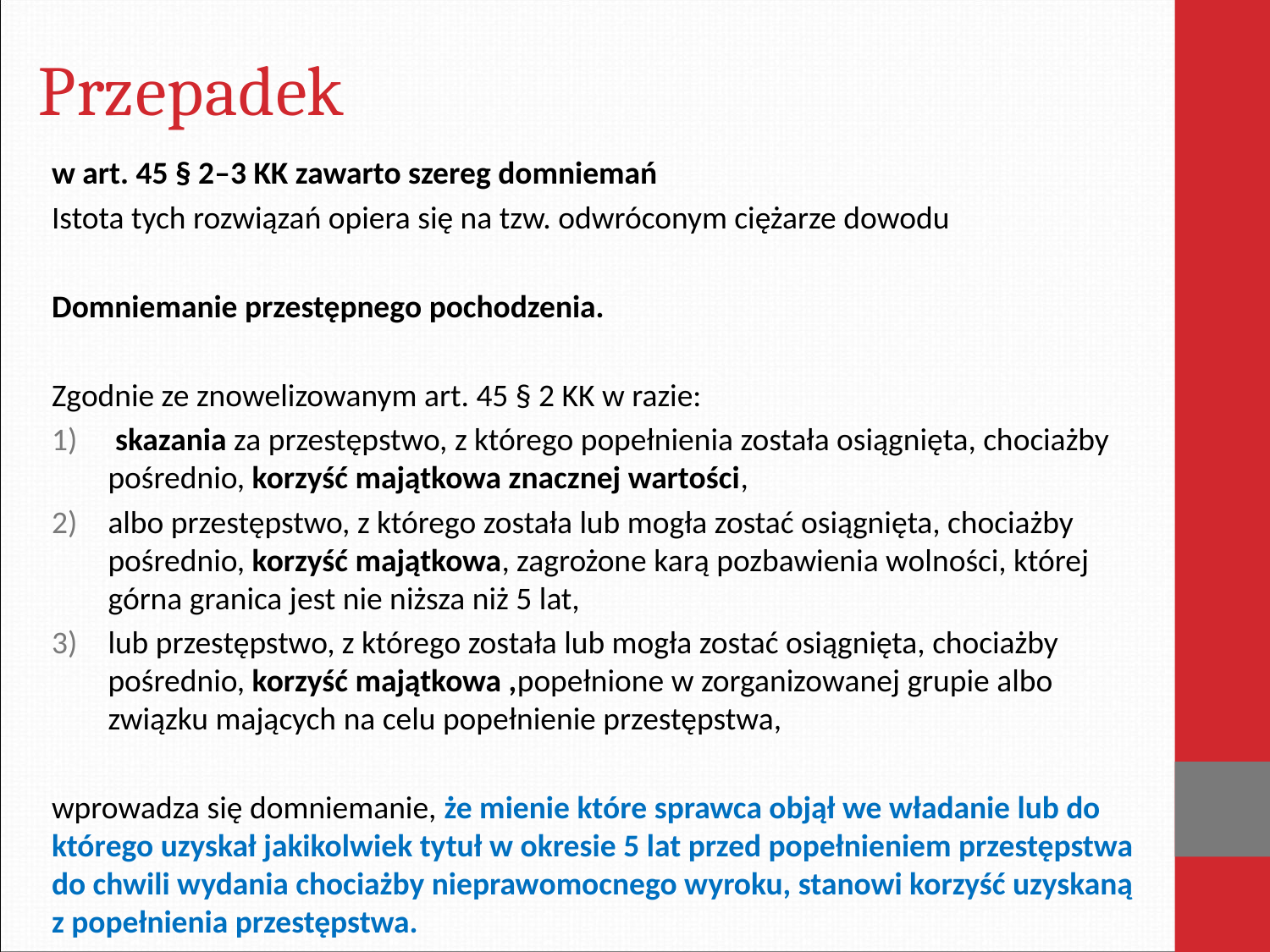

# Przepadek
w art. 45 § 2–3 KK zawarto szereg domniemań
Istota tych rozwiązań opiera się na tzw. odwróconym ciężarze dowodu

Domniemanie przestępnego pochodzenia.

Zgodnie ze znowelizowanym art. 45 § 2 KK w razie:
 skazania za przestępstwo, z którego popełnienia została osiągnięta, chociażby pośrednio, korzyść majątkowa znacznej wartości,
albo przestępstwo, z którego została lub mogła zostać osiągnięta, chociażby pośrednio, korzyść majątkowa, zagrożone karą pozbawienia wolności, której górna granica jest nie niższa niż 5 lat,
lub przestępstwo, z którego została lub mogła zostać osiągnięta, chociażby pośrednio, korzyść majątkowa ,popełnione w zorganizowanej grupie albo związku mających na celu popełnienie przestępstwa,

wprowadza się domniemanie, że mienie które sprawca objął we władanie lub do którego uzyskał jakikolwiek tytuł w okresie 5 lat przed popełnieniem przestępstwa do chwili wydania chociażby nieprawomocnego wyroku, stanowi korzyść uzyskaną z popełnienia przestępstwa.